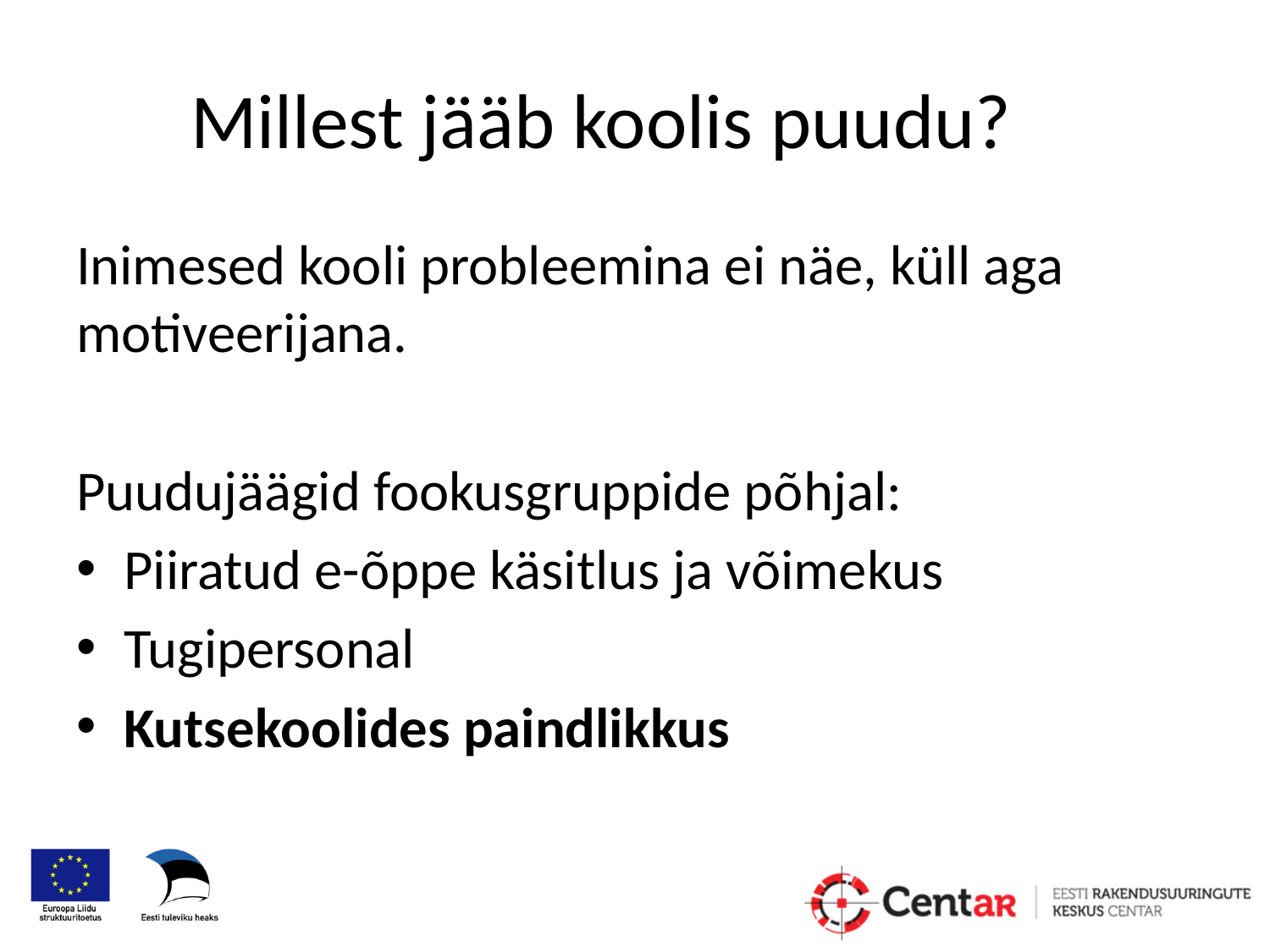

# Millest jääb koolis puudu?
Inimesed kooli probleemina ei näe, küll aga motiveerijana.

Puudujäägid fookusgruppide põhjal:
Piiratud e-õppe käsitlus ja võimekus
Tugipersonal
Kutsekoolides paindlikkus